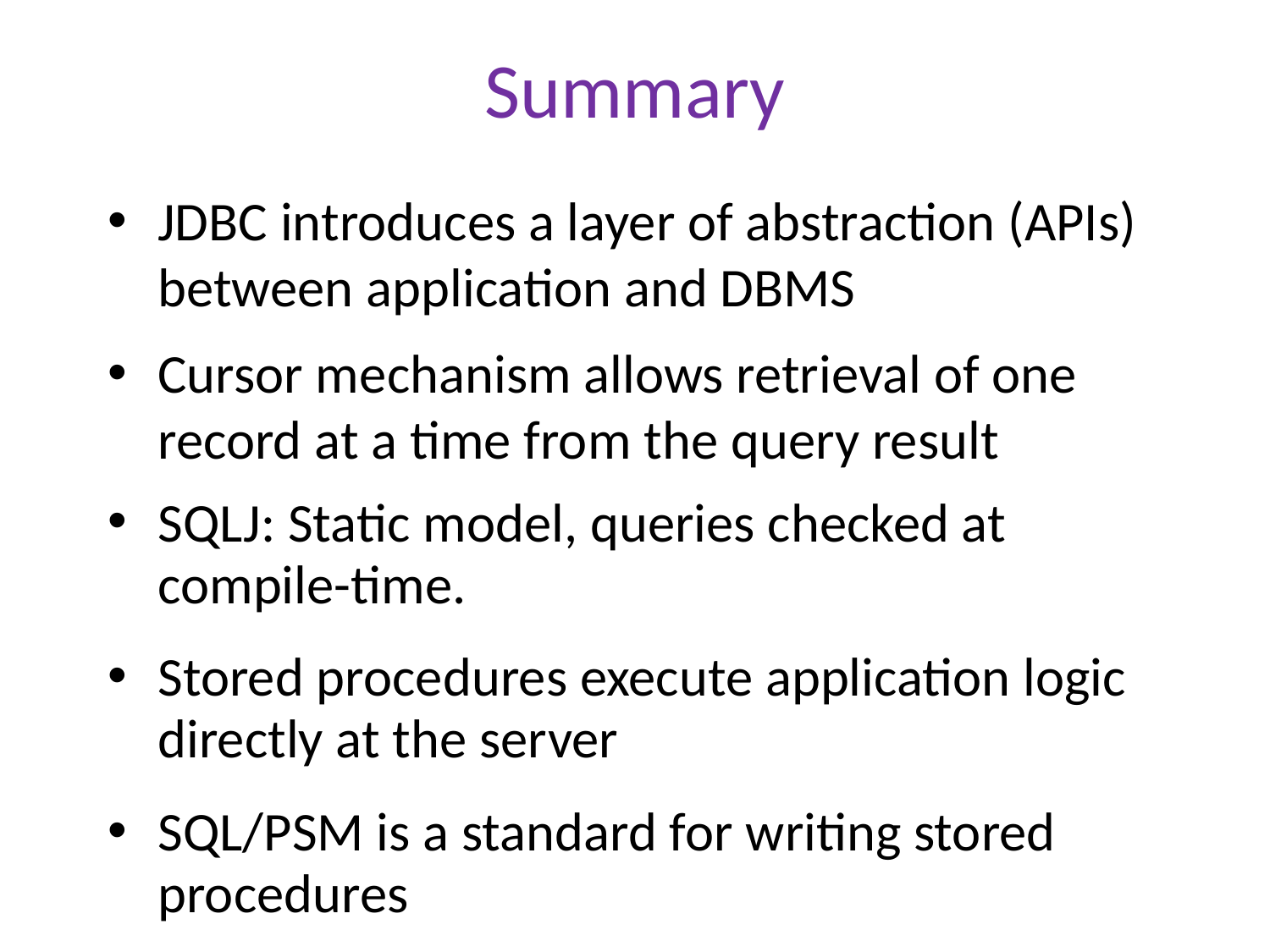

# Summary
JDBC introduces a layer of abstraction (APIs) between application and DBMS
Cursor mechanism allows retrieval of one record at a time from the query result
SQLJ: Static model, queries checked at compile-time.
Stored procedures execute application logic directly at the server
SQL/PSM is a standard for writing stored procedures